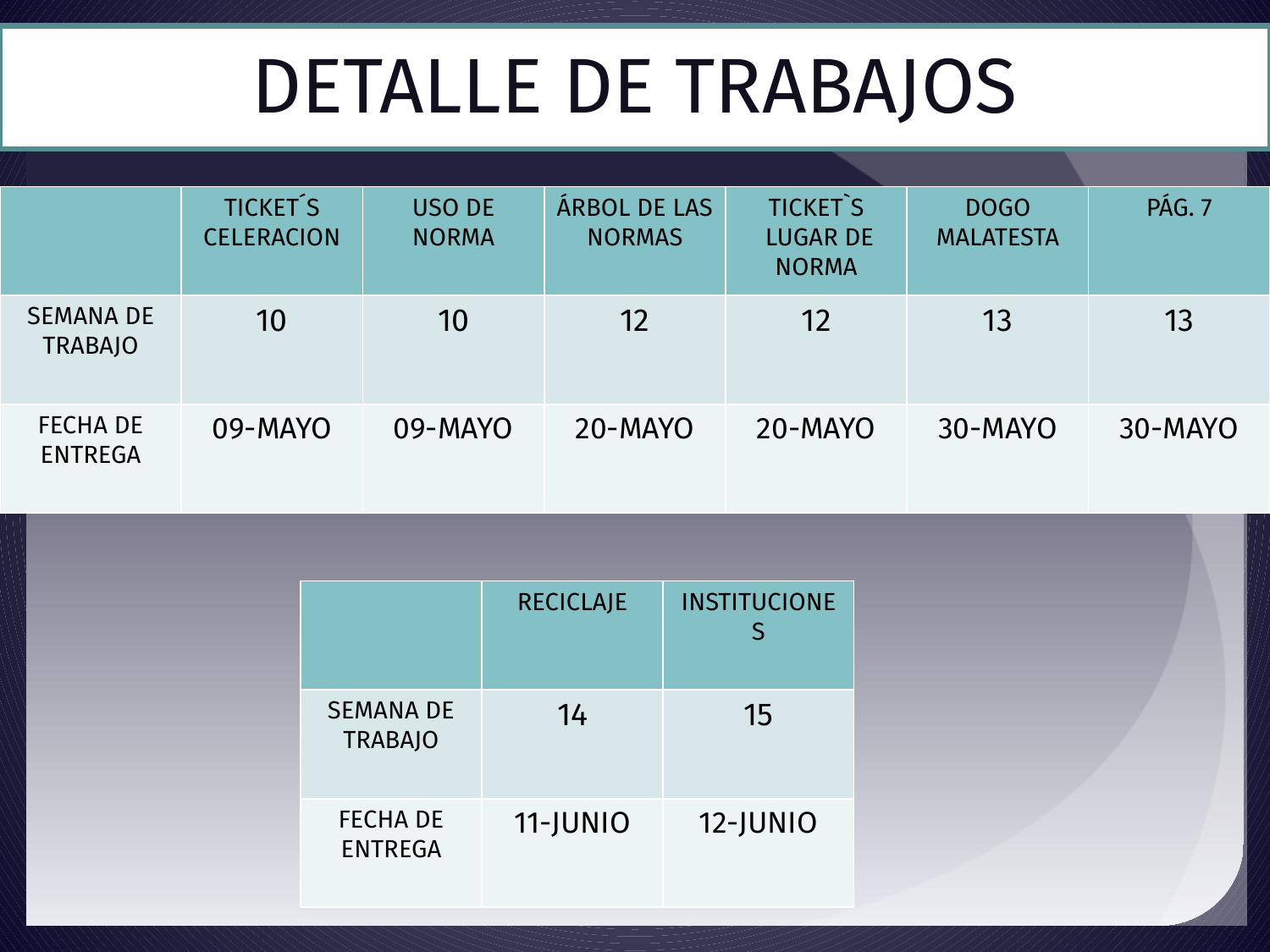

DETALLE DE TRABAJOS
|  | TICKET´S CELERACION | USO DE NORMA | ÁRBOL DE LAS NORMAS | TICKET`S LUGAR DE NORMA | DOGO MALATESTA | PÁG. 7 |
| --- | --- | --- | --- | --- | --- | --- |
| SEMANA DE TRABAJO | 10 | 10 | 12 | 12 | 13 | 13 |
| FECHA DE ENTREGA | 09-MAYO | 09-MAYO | 20-MAYO | 20-MAYO | 30-MAYO | 30-MAYO |
|  | RECICLAJE | INSTITUCIONES |
| --- | --- | --- |
| SEMANA DE TRABAJO | 14 | 15 |
| FECHA DE ENTREGA | 11-JUNIO | 12-JUNIO |